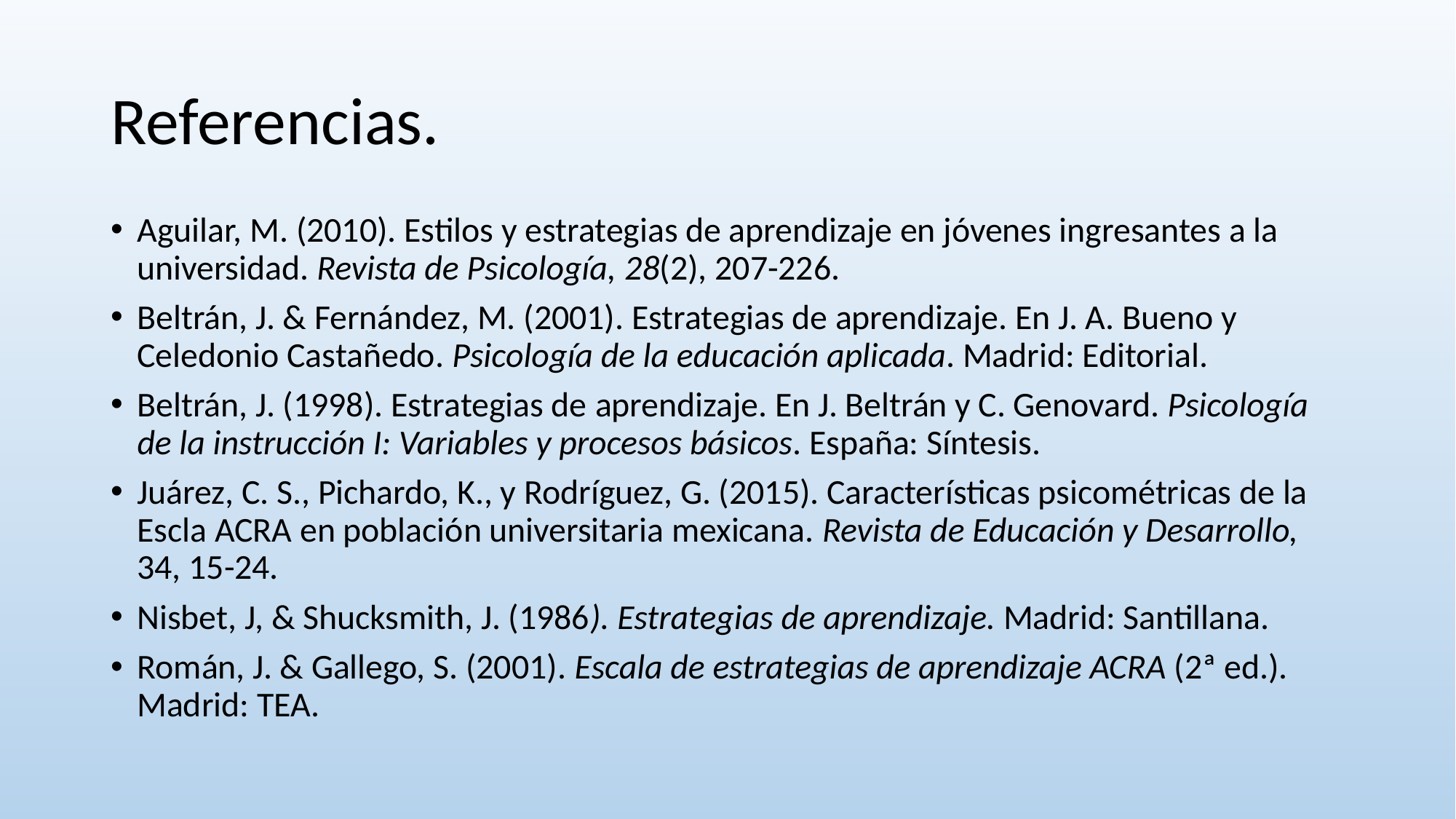

# Referencias.
Aguilar, M. (2010). Estilos y estrategias de aprendizaje en jóvenes ingresantes a la universidad. Revista de Psicología, 28(2), 207-226.
Beltrán, J. & Fernández, M. (2001). Estrategias de aprendizaje. En J. A. Bueno y Celedonio Castañedo. Psicología de la educación aplicada. Madrid: Editorial.
Beltrán, J. (1998). Estrategias de aprendizaje. En J. Beltrán y C. Genovard. Psicología de la instrucción I: Variables y procesos básicos. España: Síntesis.
Juárez, C. S., Pichardo, K., y Rodríguez, G. (2015). Características psicométricas de la Escla ACRA en población universitaria mexicana. Revista de Educación y Desarrollo, 34, 15-24.
Nisbet, J, & Shucksmith, J. (1986). Estrategias de aprendizaje. Madrid: Santillana.
Román, J. & Gallego, S. (2001). Escala de estrategias de aprendizaje ACRA (2ª ed.). Madrid: TEA.